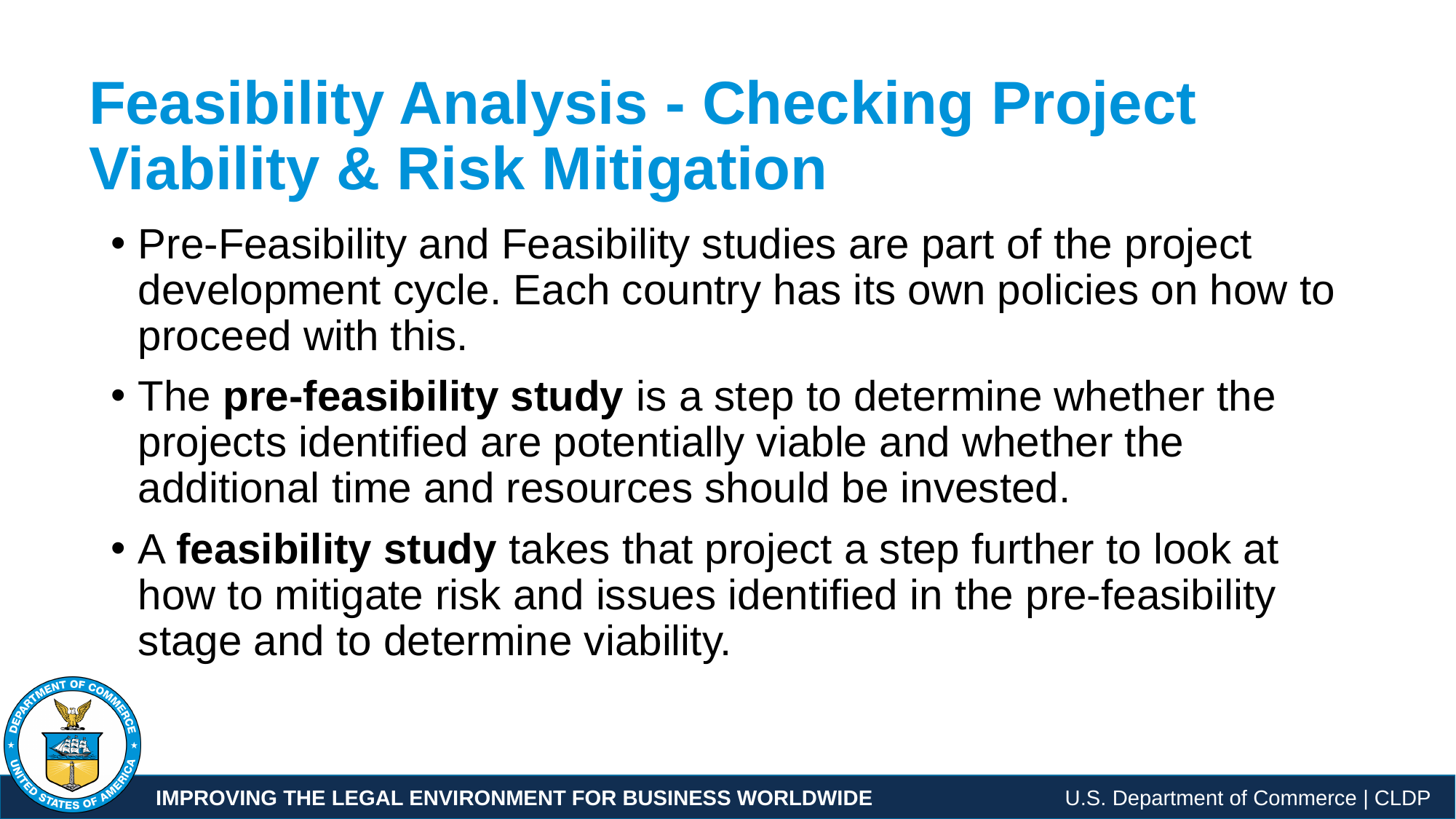

# Feasibility Analysis - Checking Project Viability & Risk Mitigation
Pre-Feasibility and Feasibility studies are part of the project development cycle. Each country has its own policies on how to proceed with this.
The pre-feasibility study is a step to determine whether the projects identified are potentially viable and whether the additional time and resources should be invested.
A feasibility study takes that project a step further to look at how to mitigate risk and issues identified in the pre-feasibility stage and to determine viability.